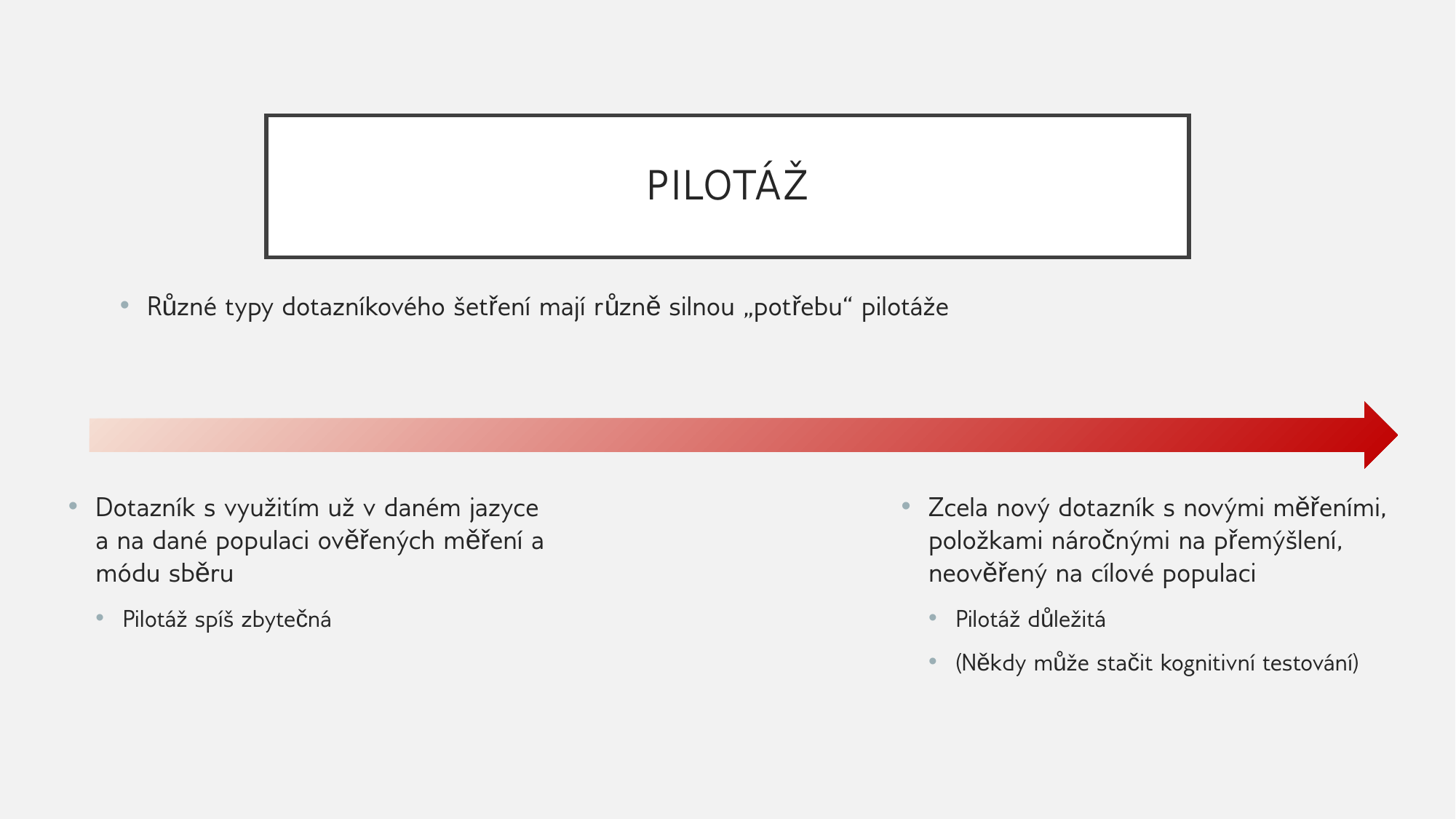

# Pilotáž
Různé typy dotazníkového šetření mají různě silnou „potřebu“ pilotáže

Dotazník s využitím už v daném jazyce a na dané populaci ověřených měření a módu sběru
Pilotáž spíš zbytečná

Zcela nový dotazník s novými měřeními, položkami náročnými na přemýšlení, neověřený na cílové populaci
Pilotáž důležitá
(Někdy může stačit kognitivní testování)